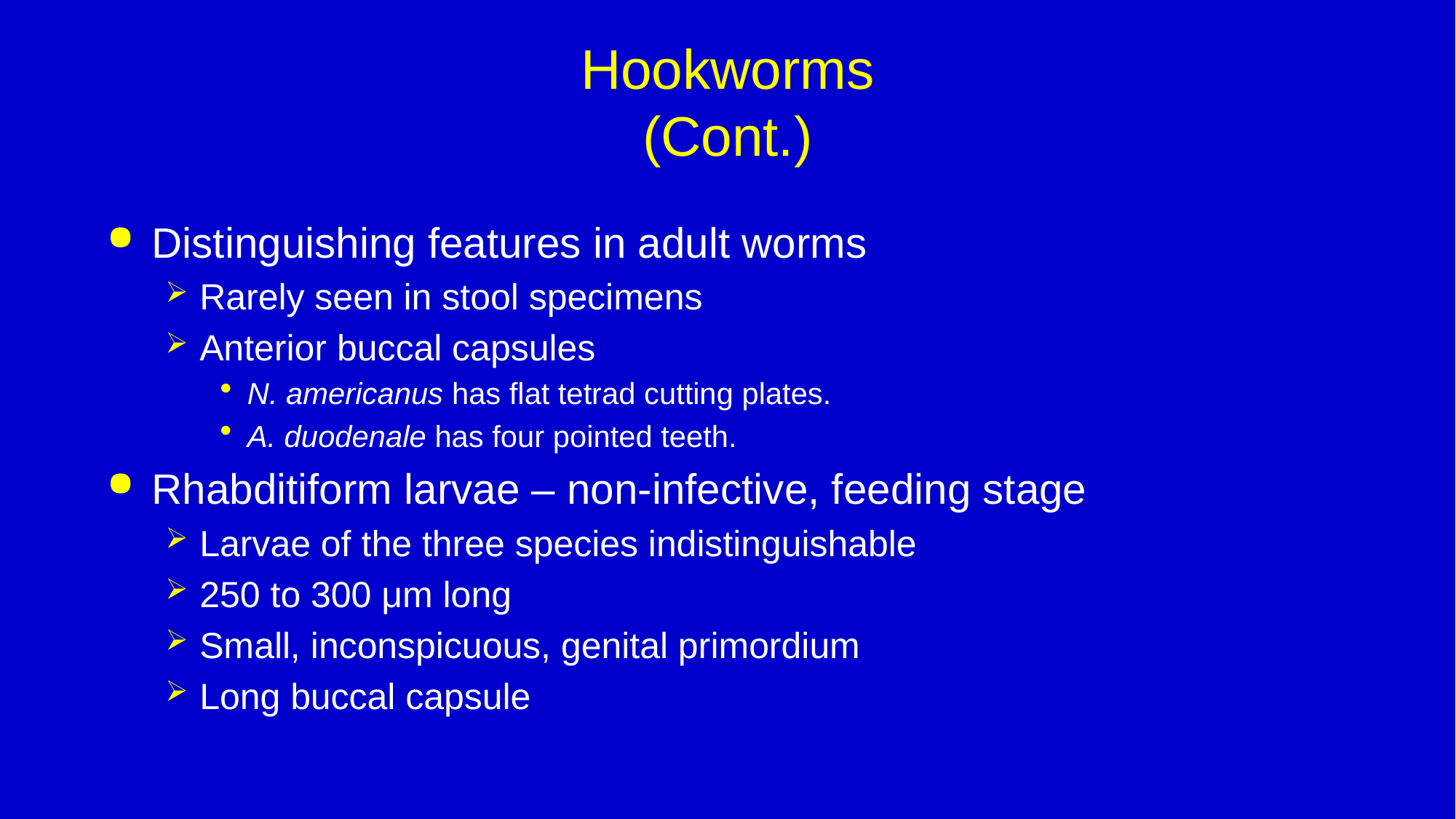

# Hookworms (Cont.)
Distinguishing features in adult worms
Rarely seen in stool specimens
Anterior buccal capsules
N. americanus has flat tetrad cutting plates.
A. duodenale has four pointed teeth.
Rhabditiform larvae – non-infective, feeding stage
Larvae of the three species indistinguishable
250 to 300 μm long
Small, inconspicuous, genital primordium
Long buccal capsule